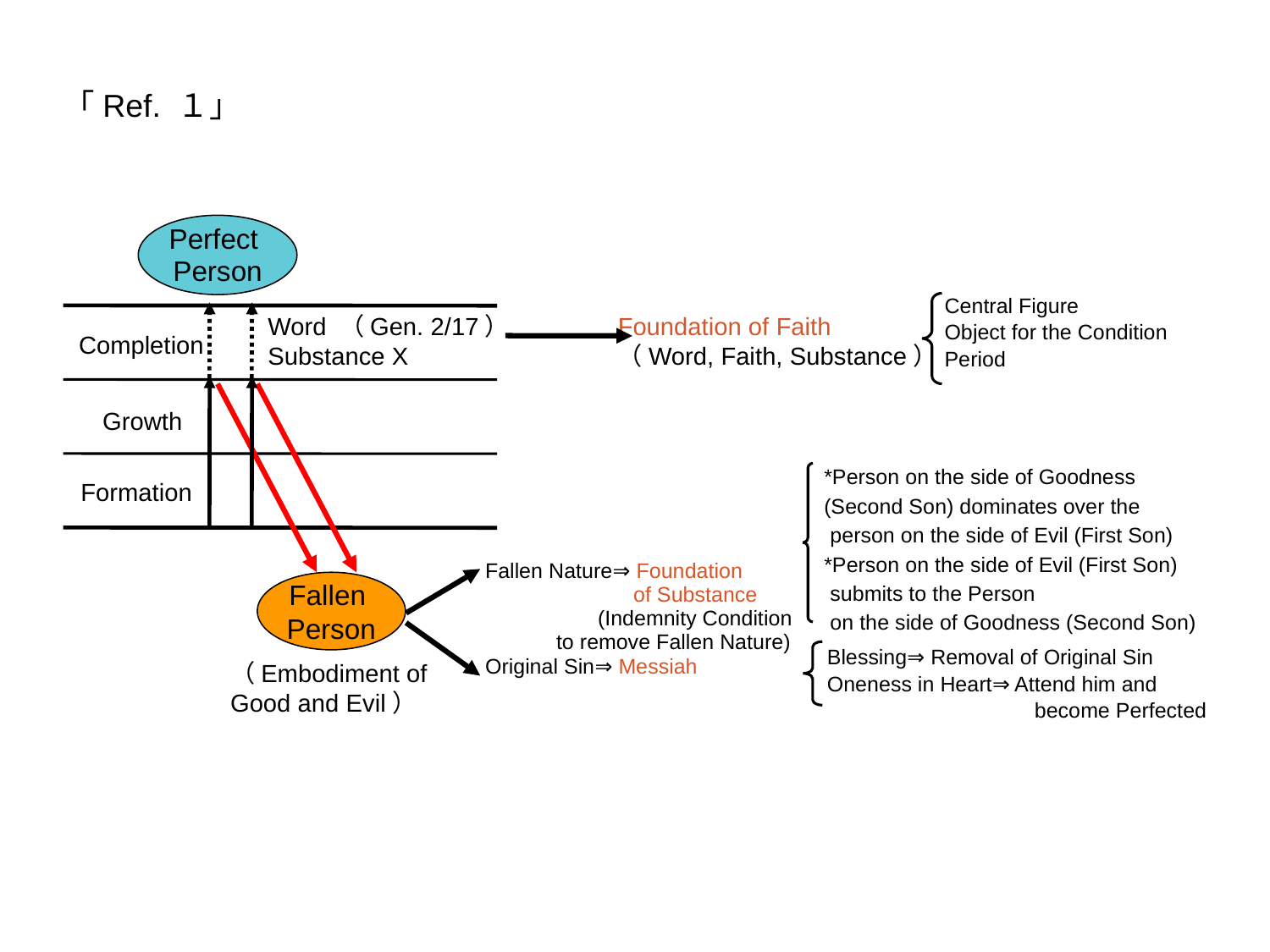

「Ref. １」
Perfect
Person
Central Figure
Object for the Condition
Period

Word （Gen. 2/17）
Substance X
Foundation of Faith
（Word, Faith, Substance）

Completion

Growth
*Person on the side of Goodness
(Second Son) dominates over the
 person on the side of Evil (First Son)
*Person on the side of Evil (First Son)
 submits to the Person
 on the side of Goodness (Second Son)

Formation

Fallen Nature⇒ Foundation
                         of Substance
                   (Indemnity Condition
            to remove Fallen Nature)
Original Sin⇒ Messiah

Fallen
Person

Blessing⇒ Removal of Original Sin
Oneness in Heart⇒ Attend him and
		              become Perfected

（Embodiment of
Good and Evil）